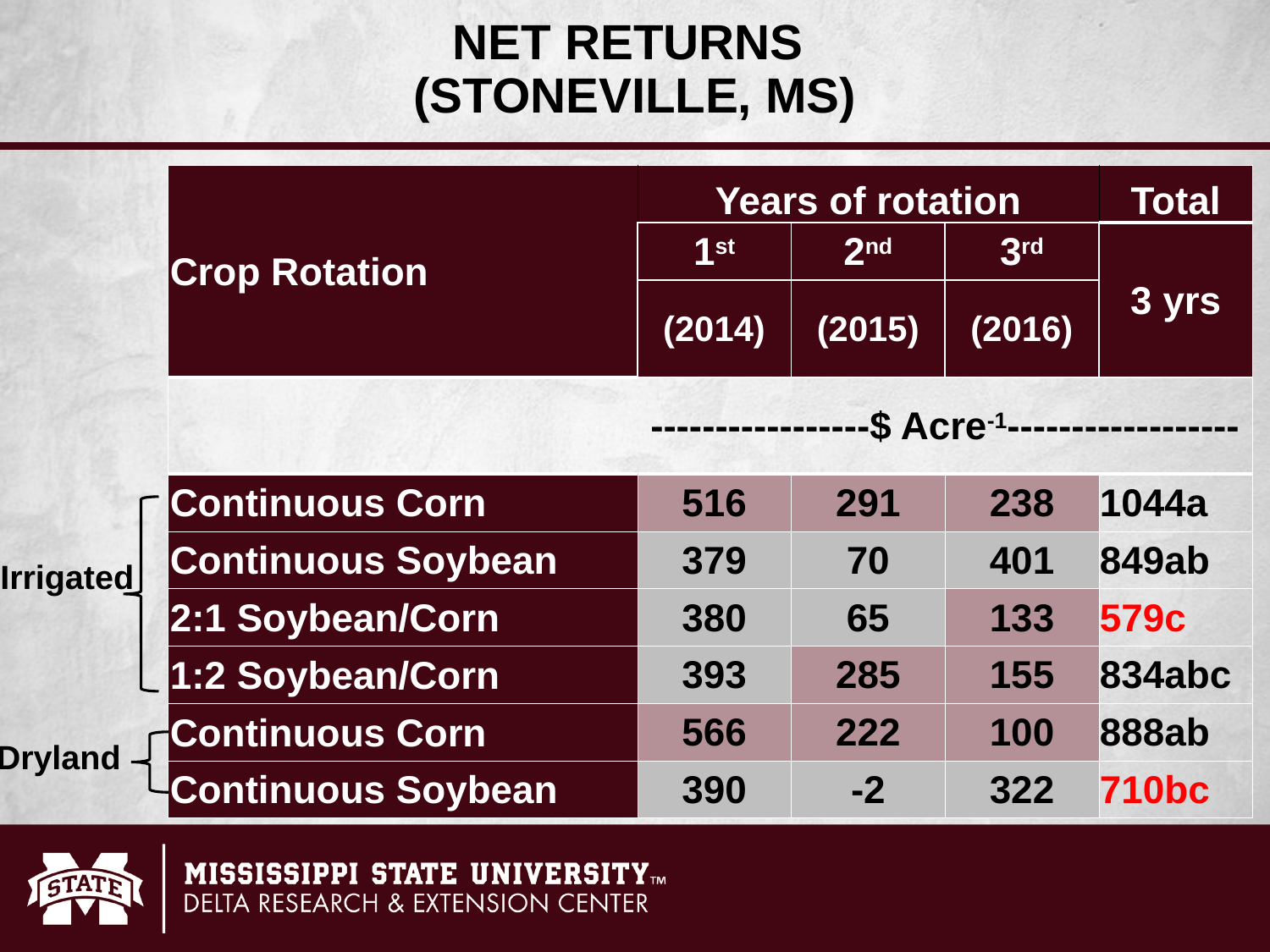

NET RETURNS
(STONEVILLE, MS)

| Crop Rotation | Years of rotation |  |  | Total |
| --- | --- | --- | --- | --- |
|  | 1st | 2nd | 3rd | 3 yrs |
|  | (2014) | (2015) | (2016) |  |
|  | -----------------$ Acre-1------------------ |  |  |  |
| Continuous Corn | 516 | 291 | 238 | 1044a |
| Continuous Soybean | 379 | 70 | 401 | 849ab |
| 2:1 Soybean/Corn | 380 | 65 | 133 | 579c |
| 1:2 Soybean/Corn | 393 | 285 | 155 | 834abc |
| Continuous Corn | 566 | 222 | 100 | 888ab |
| Continuous Soybean | 390 | -2 | 322 | 710bc |

Irrigated
Dryland